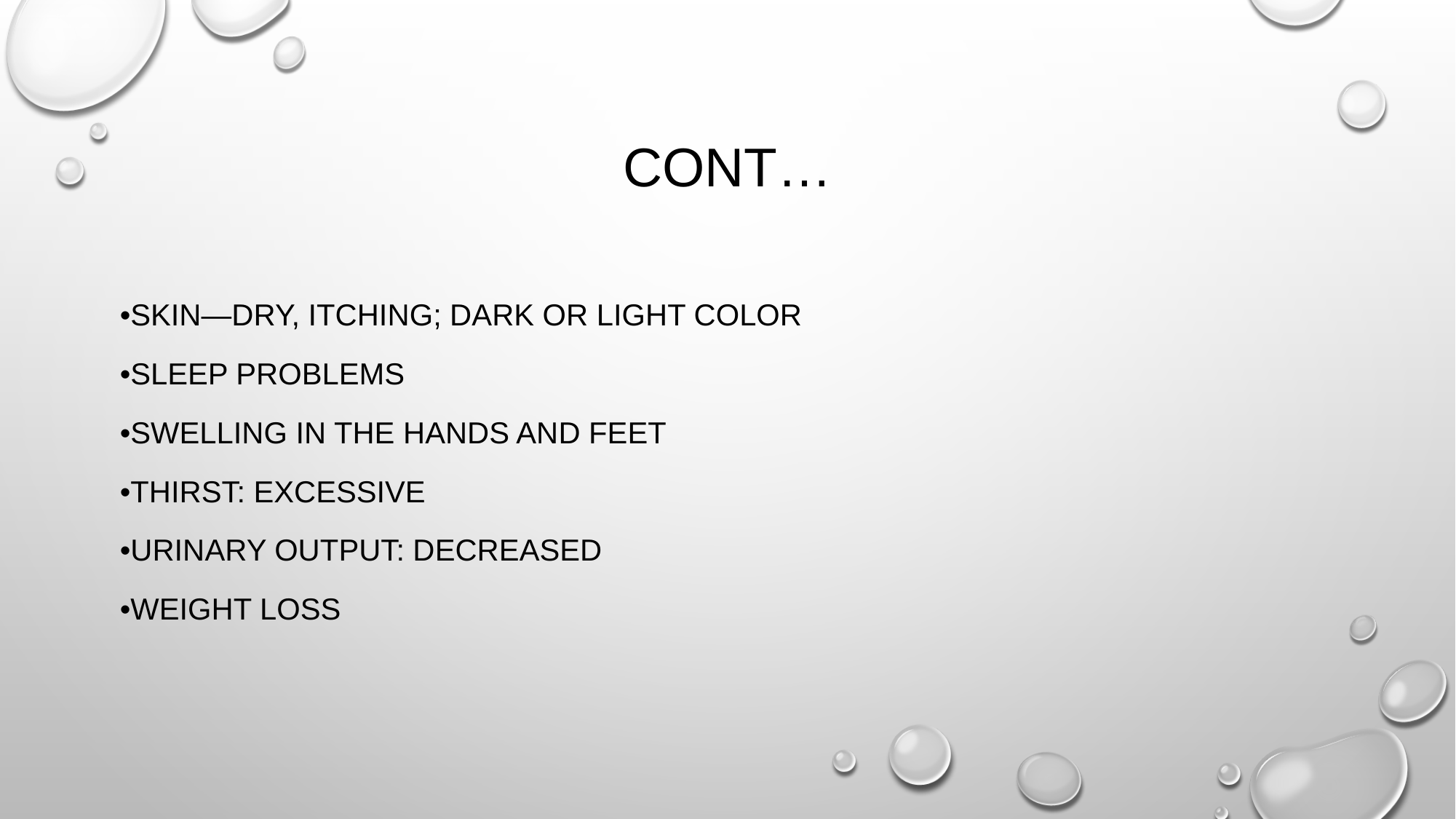

# Cont…
•Skin—dry, itching; dark or light color
•Sleep problems
•Swelling in the hands and feet
•Thirst: excessive
•Urinary output: decreased
•Weight loss